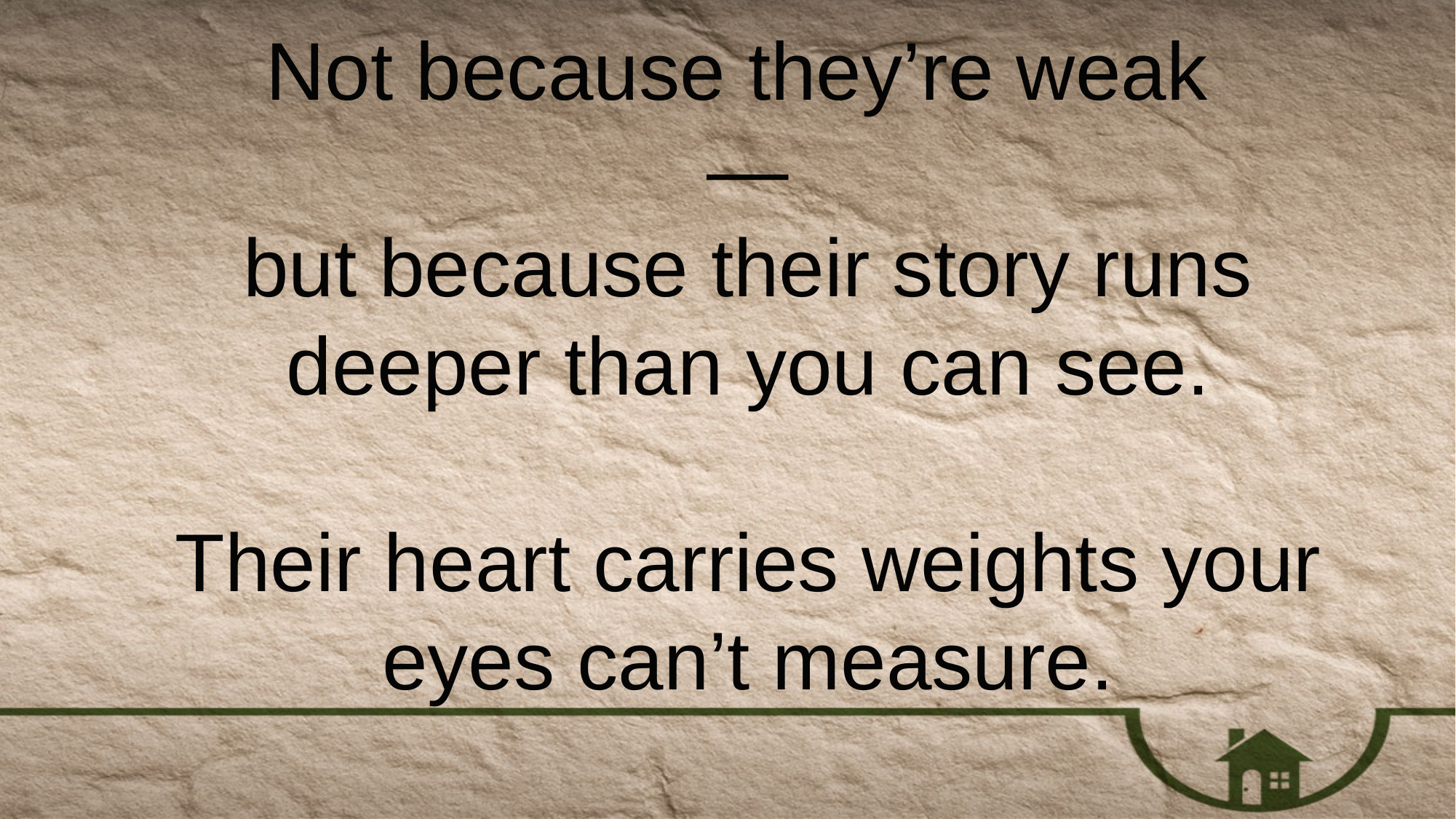

Not because they’re weak
—
but because their story runs deeper than you can see.

Their heart carries weights your eyes can’t measure.